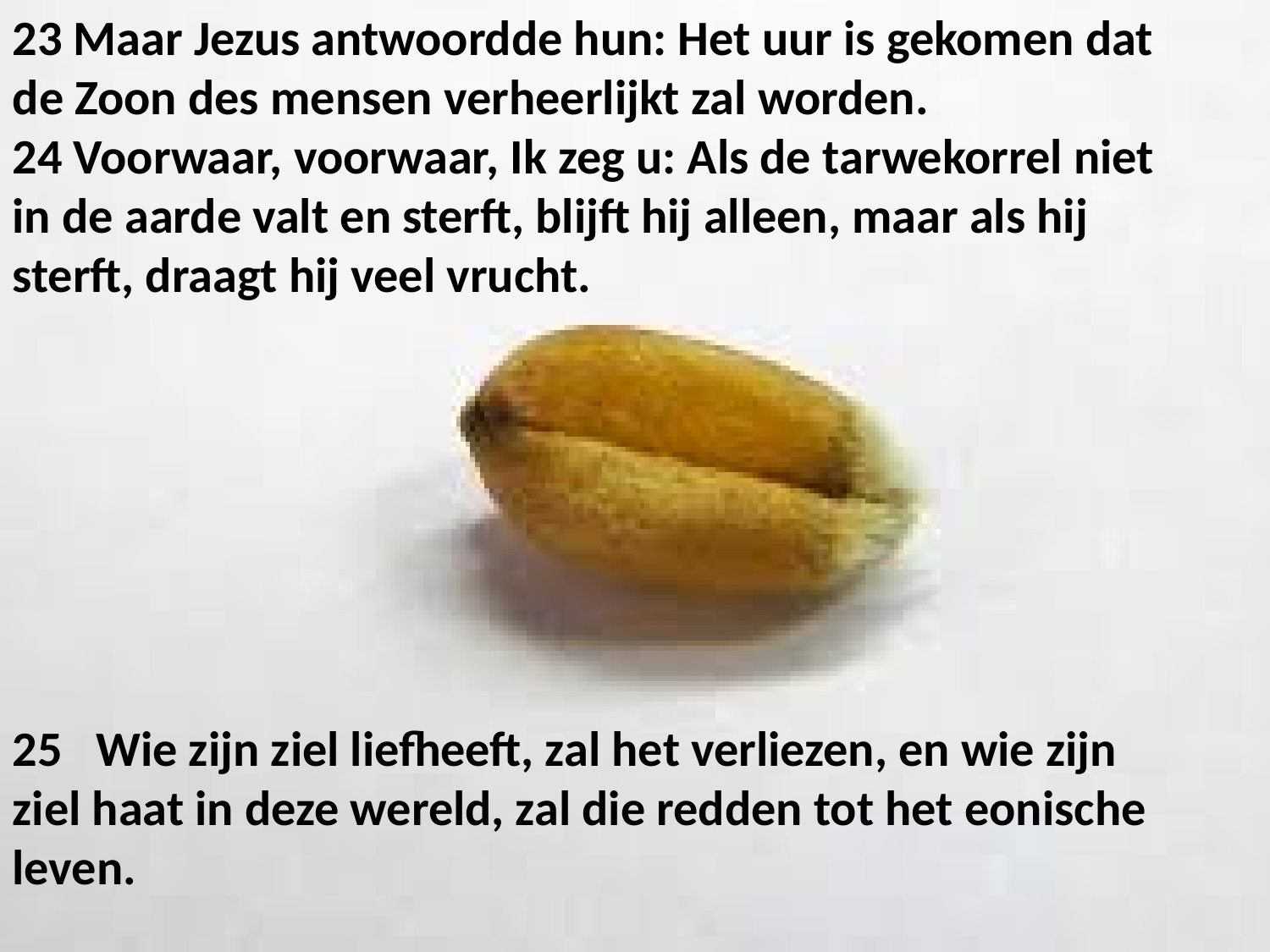

23 Maar Jezus antwoordde hun: Het uur is gekomen dat de Zoon des mensen verheerlijkt zal worden.
24 Voorwaar, voorwaar, Ik zeg u: Als de tarwekorrel niet in de aarde valt en sterft, blijft hij alleen, maar als hij sterft, draagt hij veel vrucht.

25   Wie zijn ziel liefheeft, zal het verliezen, en wie zijn ziel haat in deze wereld, zal die redden tot het eonische leven.